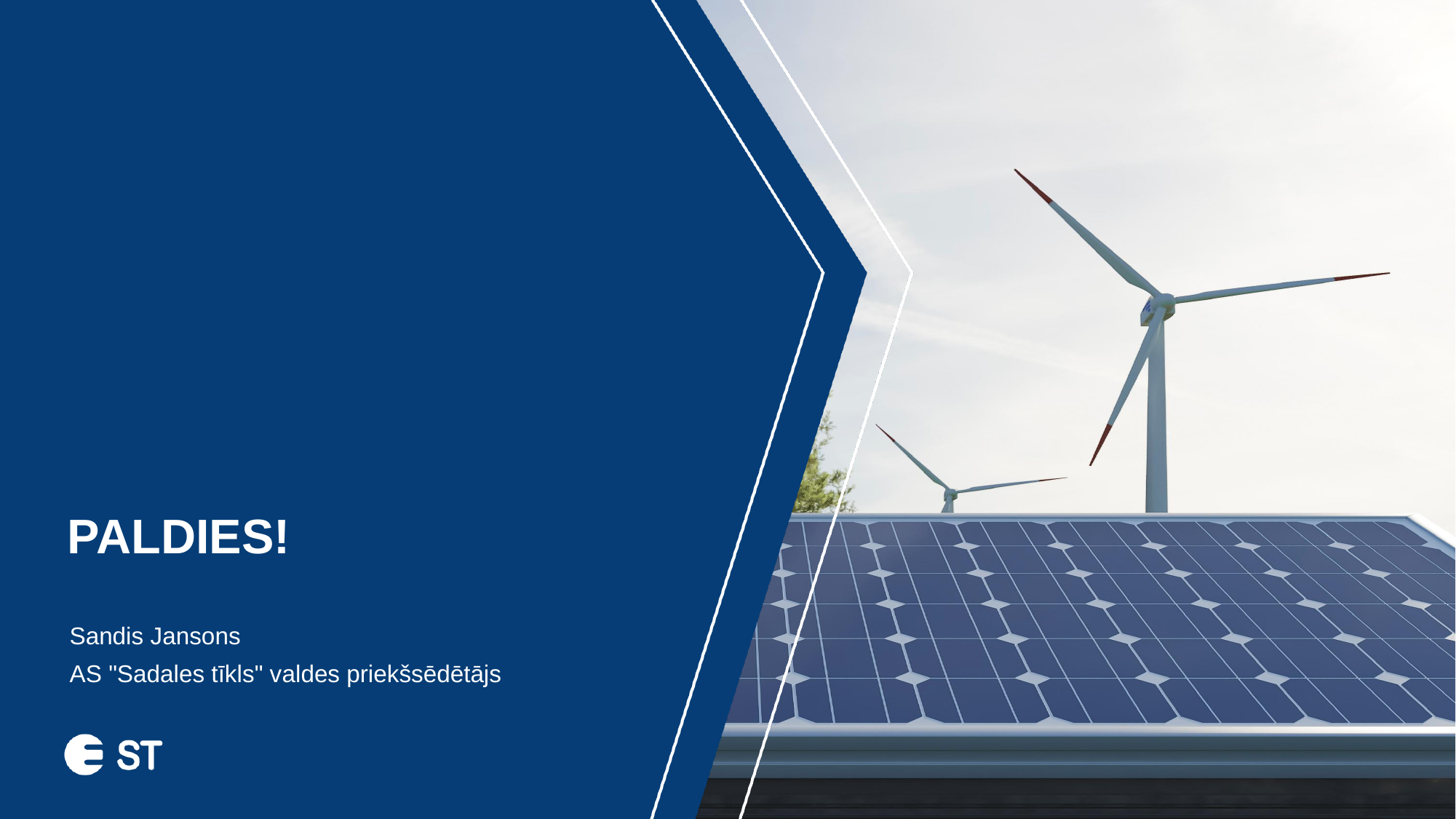

# PALDIES!
Sandis Jansons
AS "Sadales tīkls" valdes priekšsēdētājs